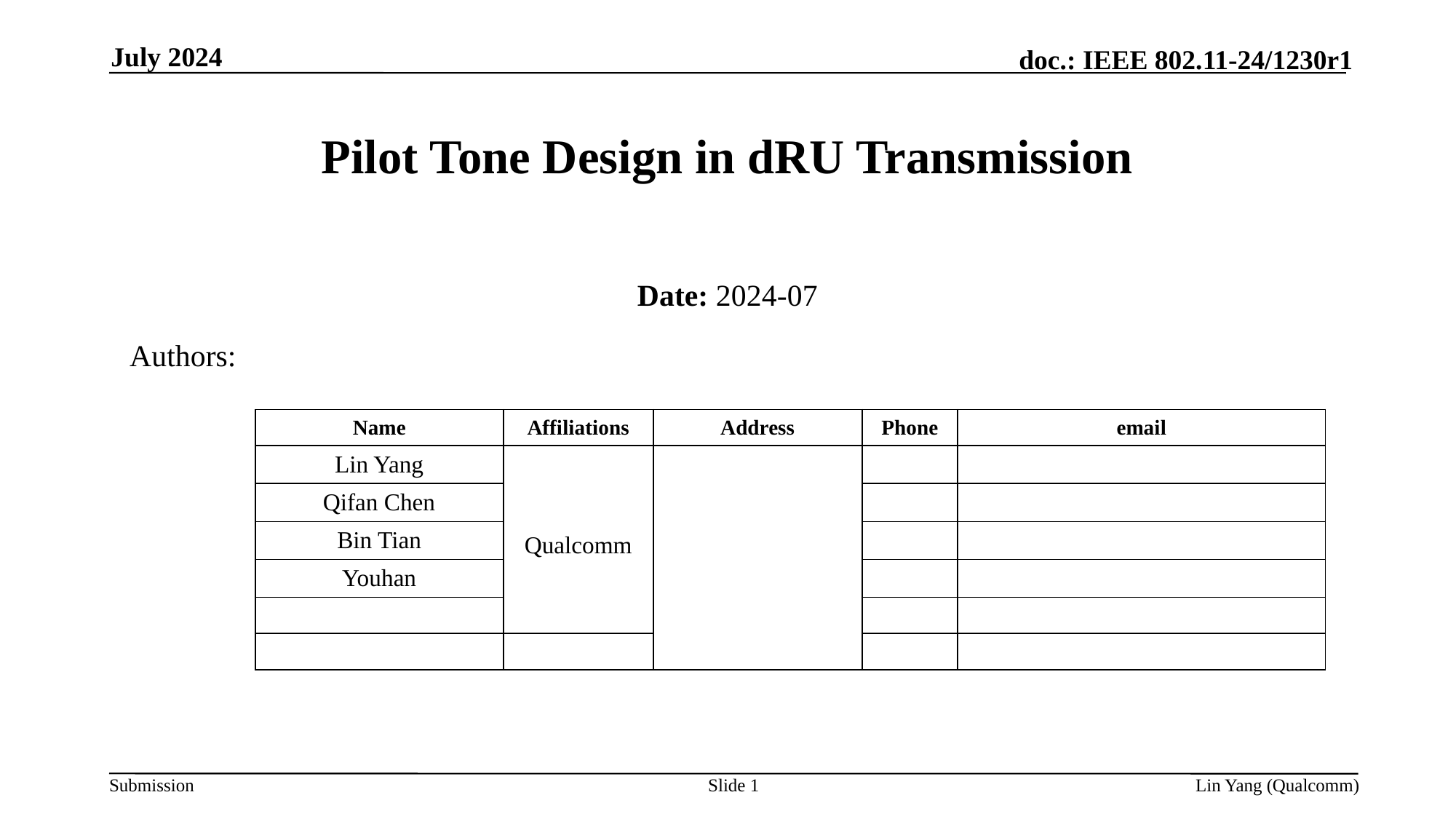

July 2024
# Pilot Tone Design in dRU Transmission
Date: 2024-07
Authors:
| Name | Affiliations | Address | Phone | email |
| --- | --- | --- | --- | --- |
| Lin Yang | Qualcomm |  |  |  |
| Qifan Chen |  |  |  |  |
| Bin Tian |  |  |  |  |
| Youhan |  |  |  |  |
|  |  |  |  |  |
|  |  |  |  |  |
Slide 1
Lin Yang (Qualcomm)